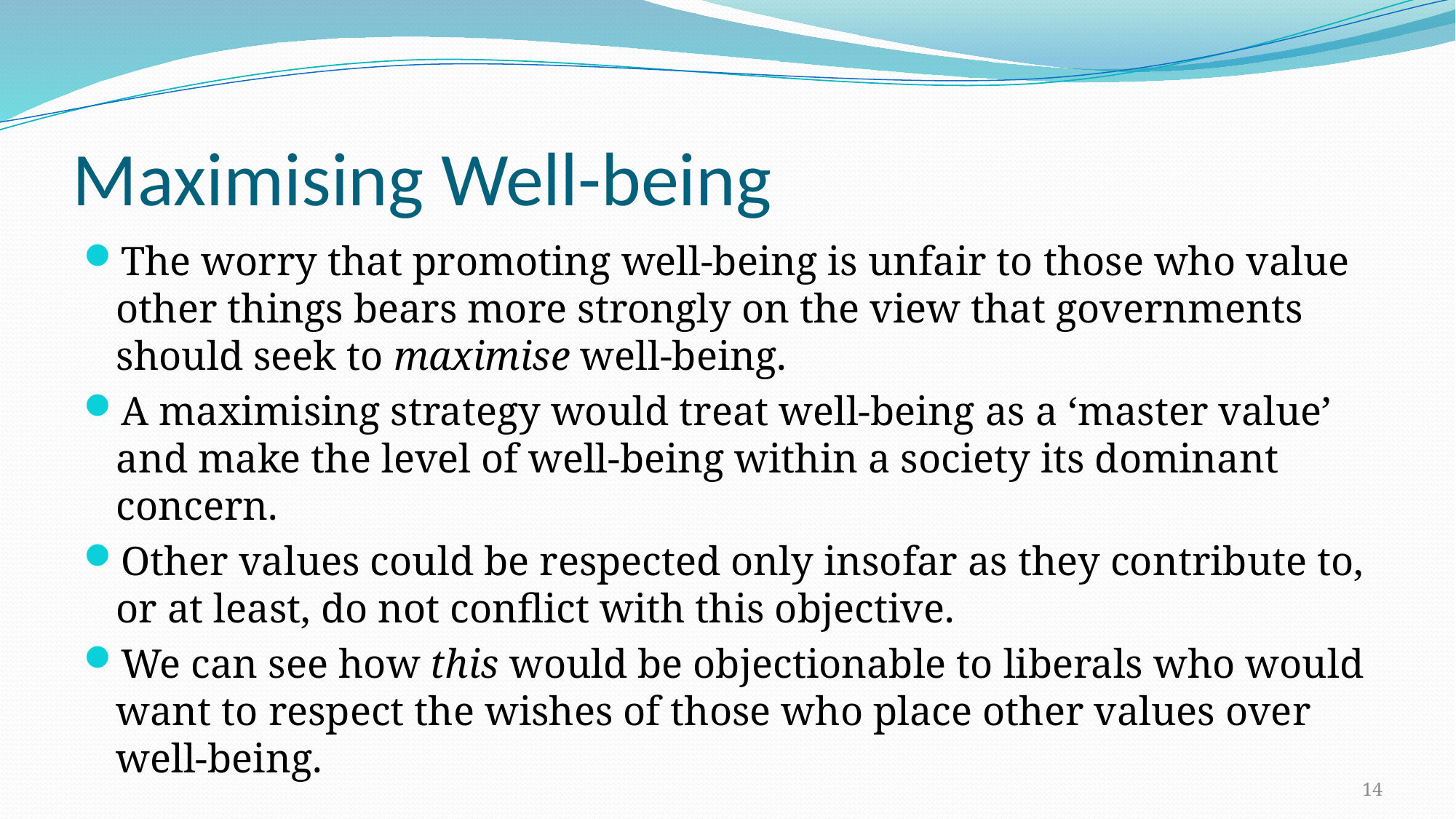

# Maximising Well-being
The worry that promoting well-being is unfair to those who value other things bears more strongly on the view that governments should seek to maximise well-being.
A maximising strategy would treat well-being as a ‘master value’ and make the level of well-being within a society its dominant concern.
Other values could be respected only insofar as they contribute to, or at least, do not conflict with this objective.
We can see how this would be objectionable to liberals who would want to respect the wishes of those who place other values over well-being.

14